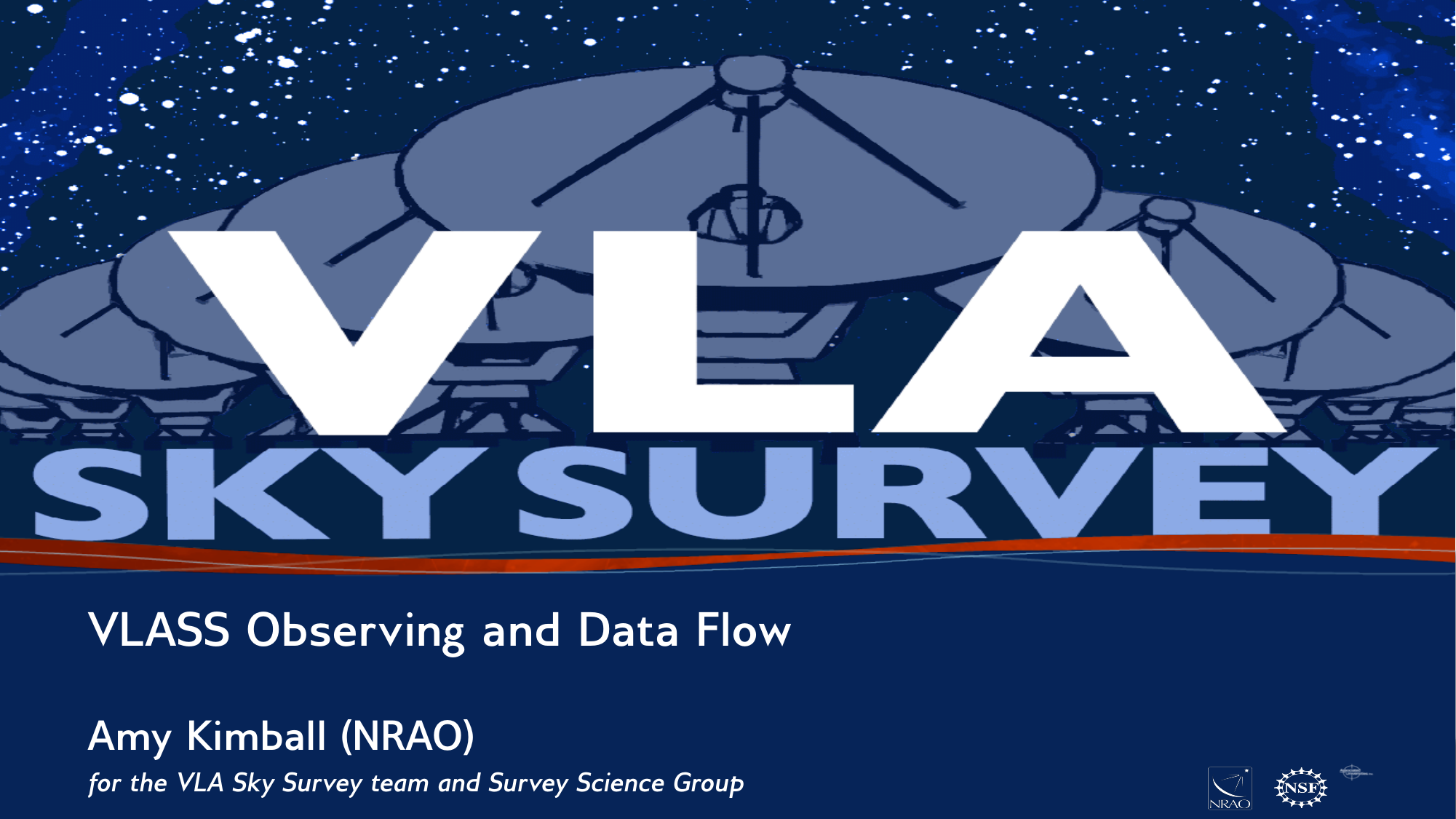

VLASS Observing and Data Flow
Amy Kimball (NRAO)
for the VLA Sky Survey team and Survey Science Group